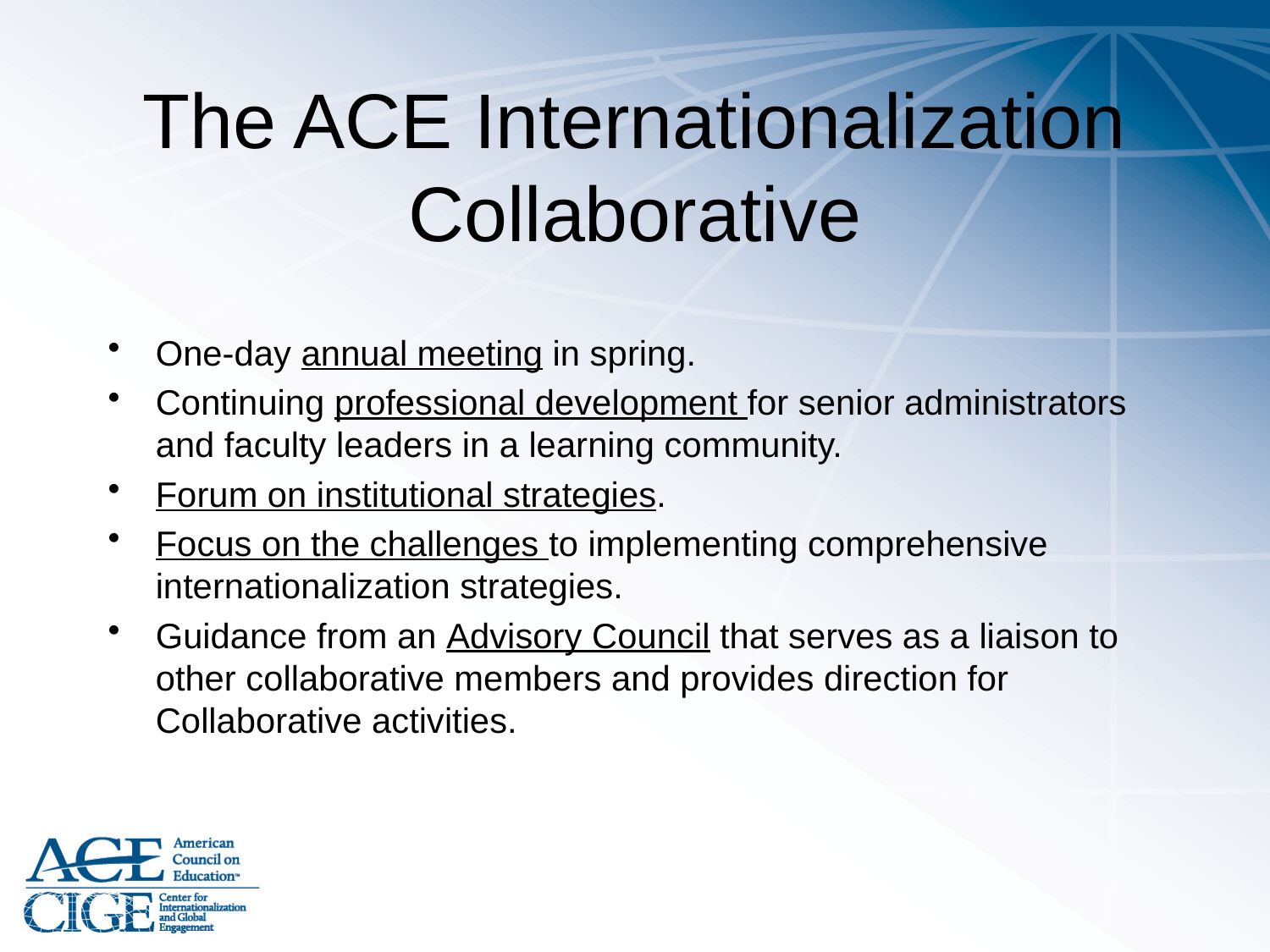

# The ACE Internationalization Collaborative

One-day annual meeting in spring.
Continuing professional development for senior administrators and faculty leaders in a learning community.
Forum on institutional strategies.
Focus on the challenges to implementing comprehensive internationalization strategies.
Guidance from an Advisory Council that serves as a liaison to other collaborative members and provides direction for Collaborative activities.